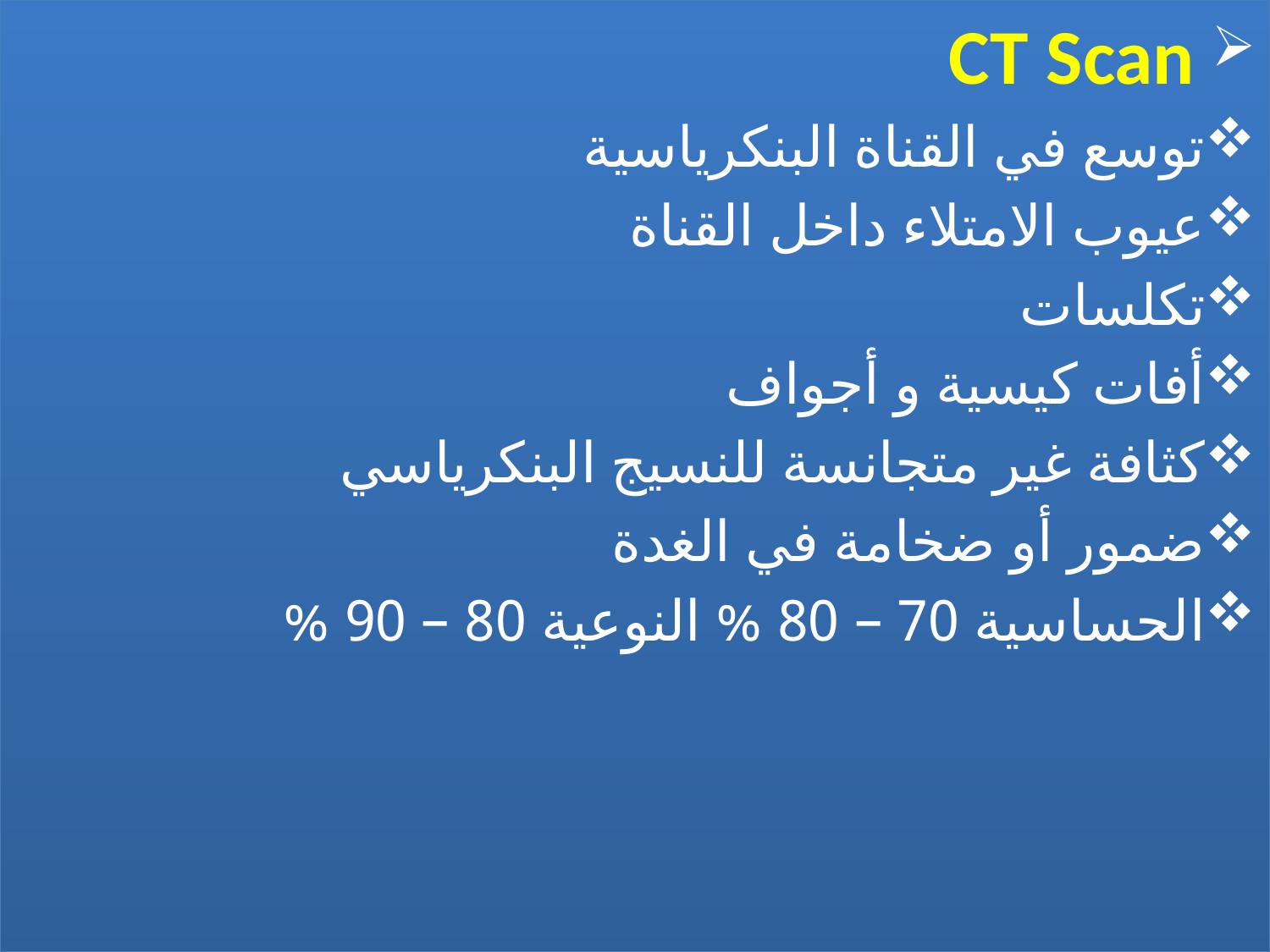

CT Scan
توسع في القناة البنكرياسية
عيوب الامتلاء داخل القناة
تكلسات
أفات كيسية و أجواف
كثافة غير متجانسة للنسيج البنكرياسي
ضمور أو ضخامة في الغدة
الحساسية 70 – 80 % النوعية 80 – 90 %
#
Dr. Mazen Battah